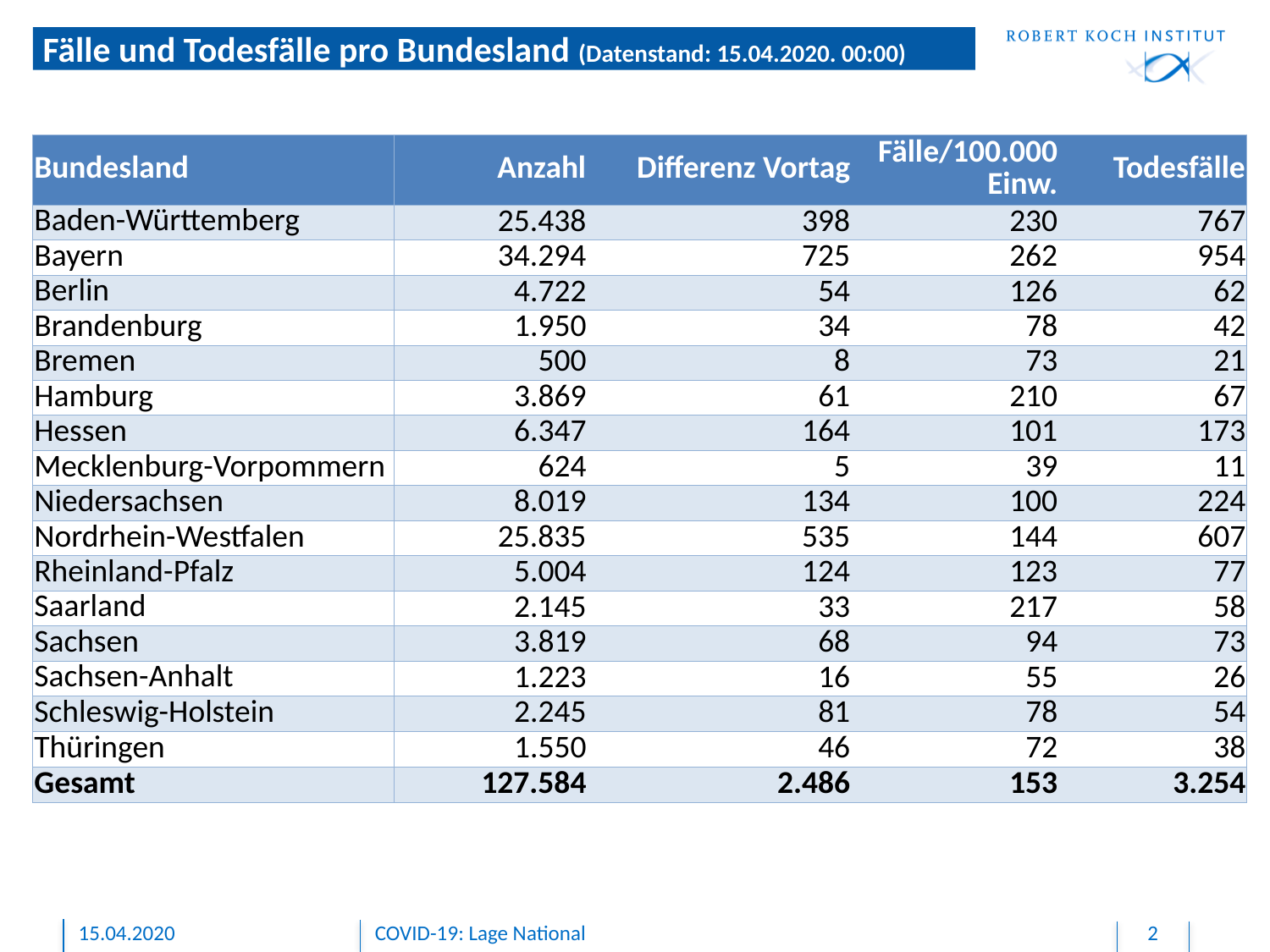

# Fälle und Todesfälle pro Bundesland (Datenstand: 15.04.2020. 00:00)
| Bundesland | Anzahl | Differenz Vortag | Fälle/100.000 Einw. | Todesfälle |
| --- | --- | --- | --- | --- |
| Baden-Württemberg | 25.438 | 398 | 230 | 767 |
| Bayern | 34.294 | 725 | 262 | 954 |
| Berlin | 4.722 | 54 | 126 | 62 |
| Brandenburg | 1.950 | 34 | 78 | 42 |
| Bremen | 500 | 8 | 73 | 21 |
| Hamburg | 3.869 | 61 | 210 | 67 |
| Hessen | 6.347 | 164 | 101 | 173 |
| Mecklenburg-Vorpommern | 624 | 5 | 39 | 11 |
| Niedersachsen | 8.019 | 134 | 100 | 224 |
| Nordrhein-Westfalen | 25.835 | 535 | 144 | 607 |
| Rheinland-Pfalz | 5.004 | 124 | 123 | 77 |
| Saarland | 2.145 | 33 | 217 | 58 |
| Sachsen | 3.819 | 68 | 94 | 73 |
| Sachsen-Anhalt | 1.223 | 16 | 55 | 26 |
| Schleswig-Holstein | 2.245 | 81 | 78 | 54 |
| Thüringen | 1.550 | 46 | 72 | 38 |
| Gesamt | 127.584 | 2.486 | 153 | 3.254 |
15.04.2020
COVID-19: Lage National
2